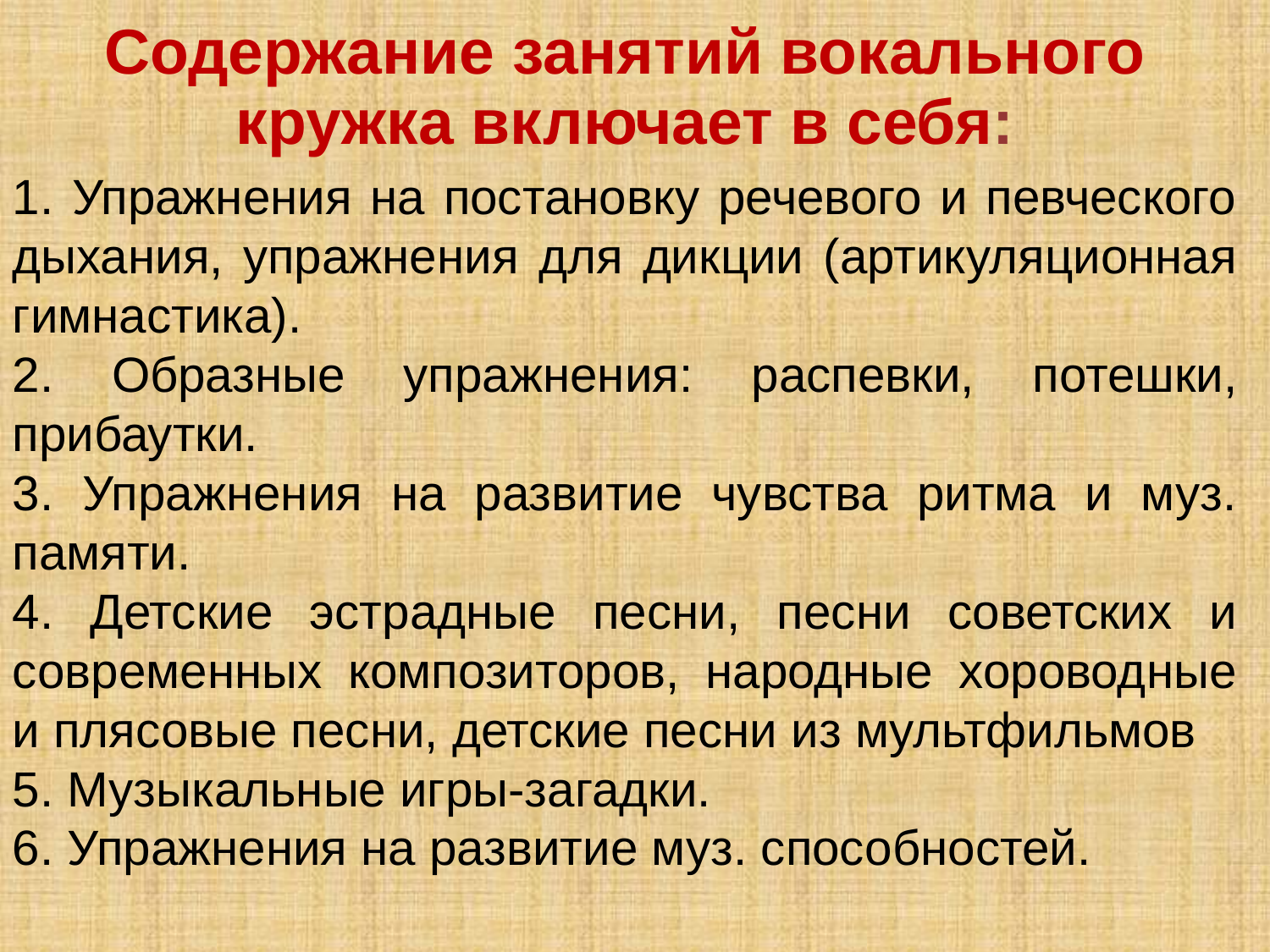

Содержание занятий вокального кружка включает в себя:

1. Упражнения на постановку речевого и певческого дыхания, упражнения для дикции (артикуляционная гимнастика).
2. Образные упражнения: распевки, потешки, прибаутки.
3. Упражнения на развитие чувства ритма и муз. памяти.
4. Детские эстрадные песни, песни советских и современных композиторов, народные хороводные и плясовые песни, детские песни из мультфильмов
5. Музыкальные игры-загадки.
6. Упражнения на развитие муз. способностей.